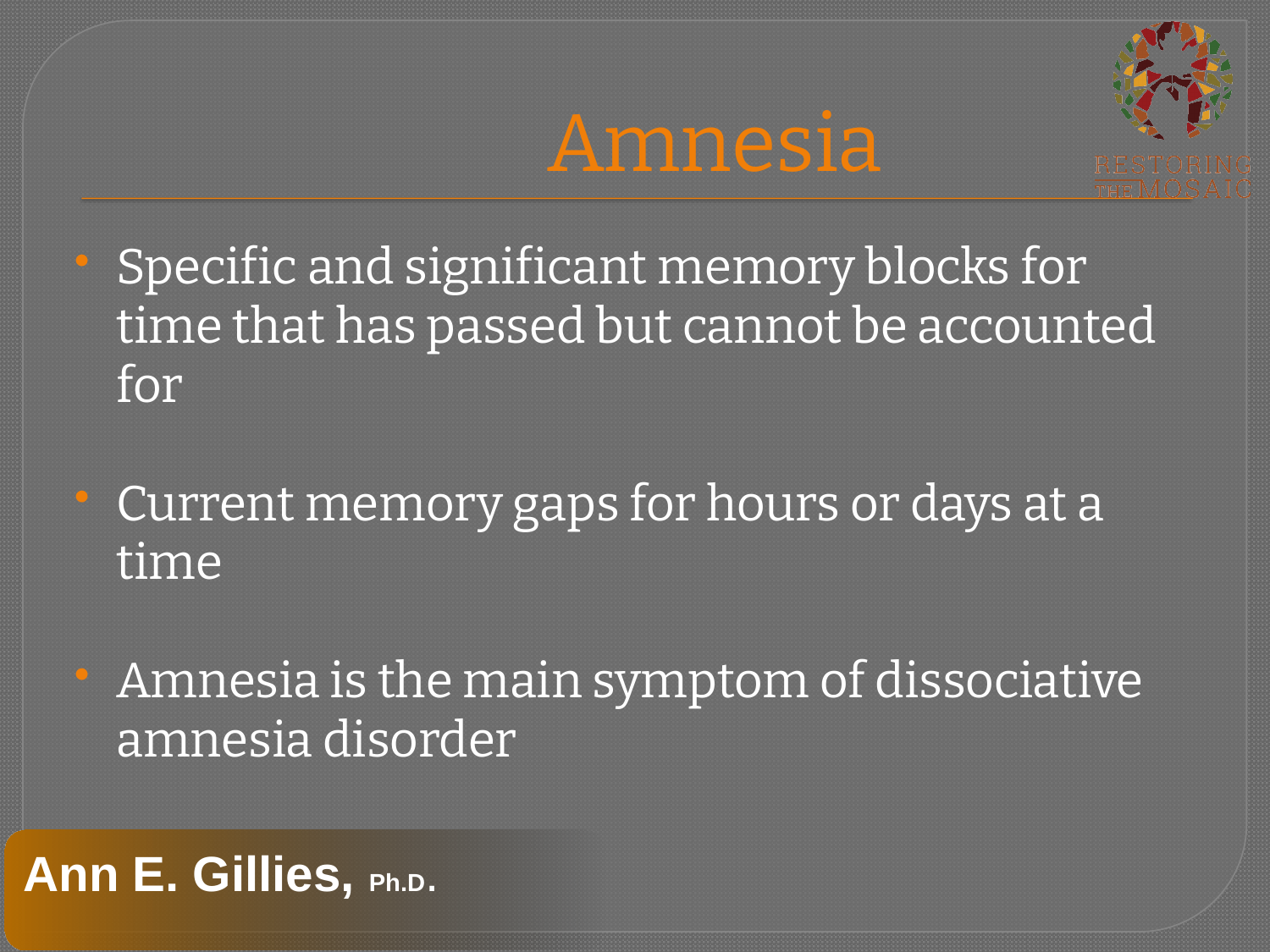

# Amnesia
Specific and significant memory blocks for time that has passed but cannot be accounted for

Current memory gaps for hours or days at a time

Amnesia is the main symptom of dissociative amnesia disorder